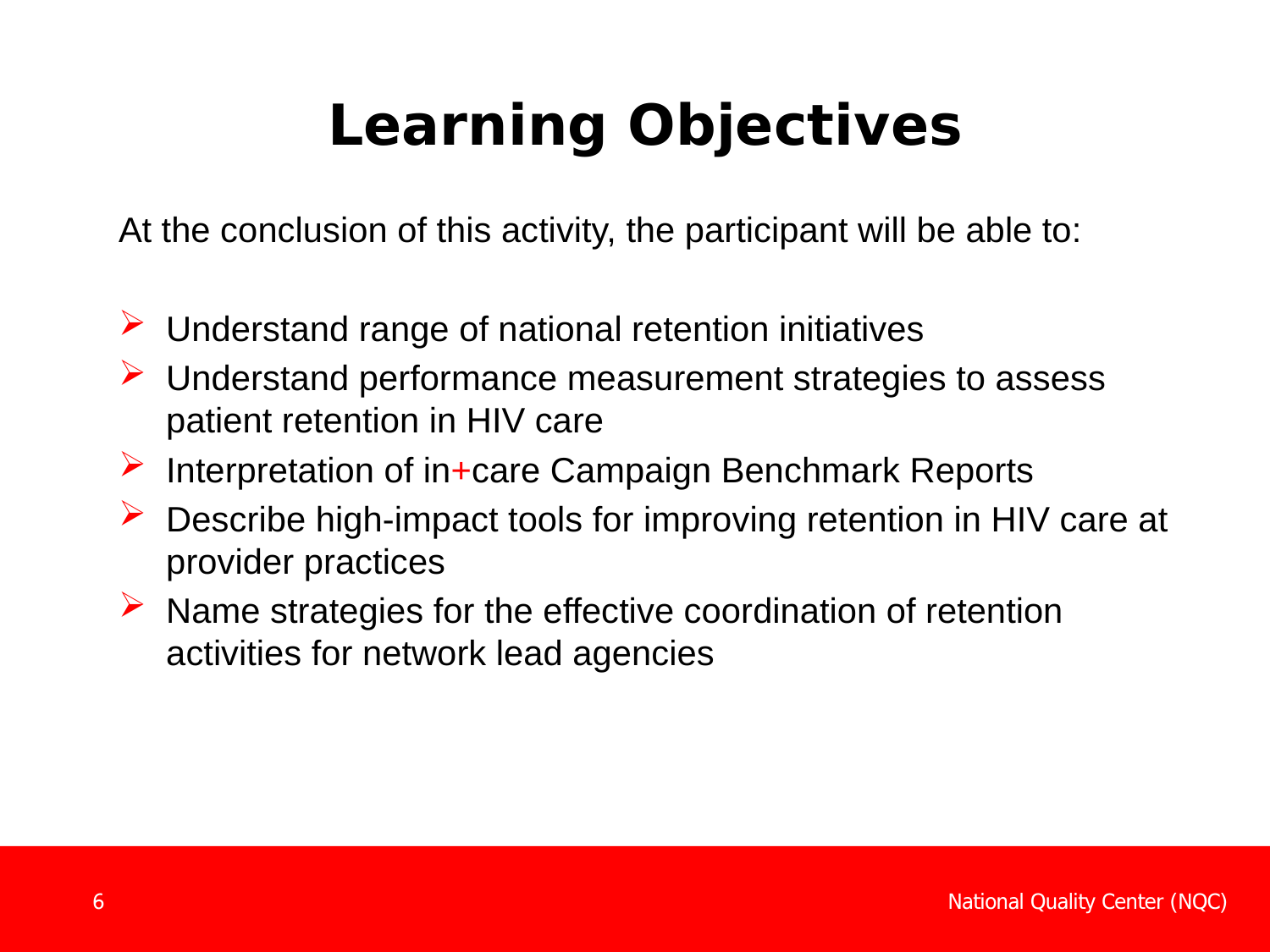

# Learning Objectives
At the conclusion of this activity, the participant will be able to:

Understand range of national retention initiatives
Understand performance measurement strategies to assess patient retention in HIV care
Interpretation of in+care Campaign Benchmark Reports
Describe high-impact tools for improving retention in HIV care at provider practices
Name strategies for the effective coordination of retention activities for network lead agencies